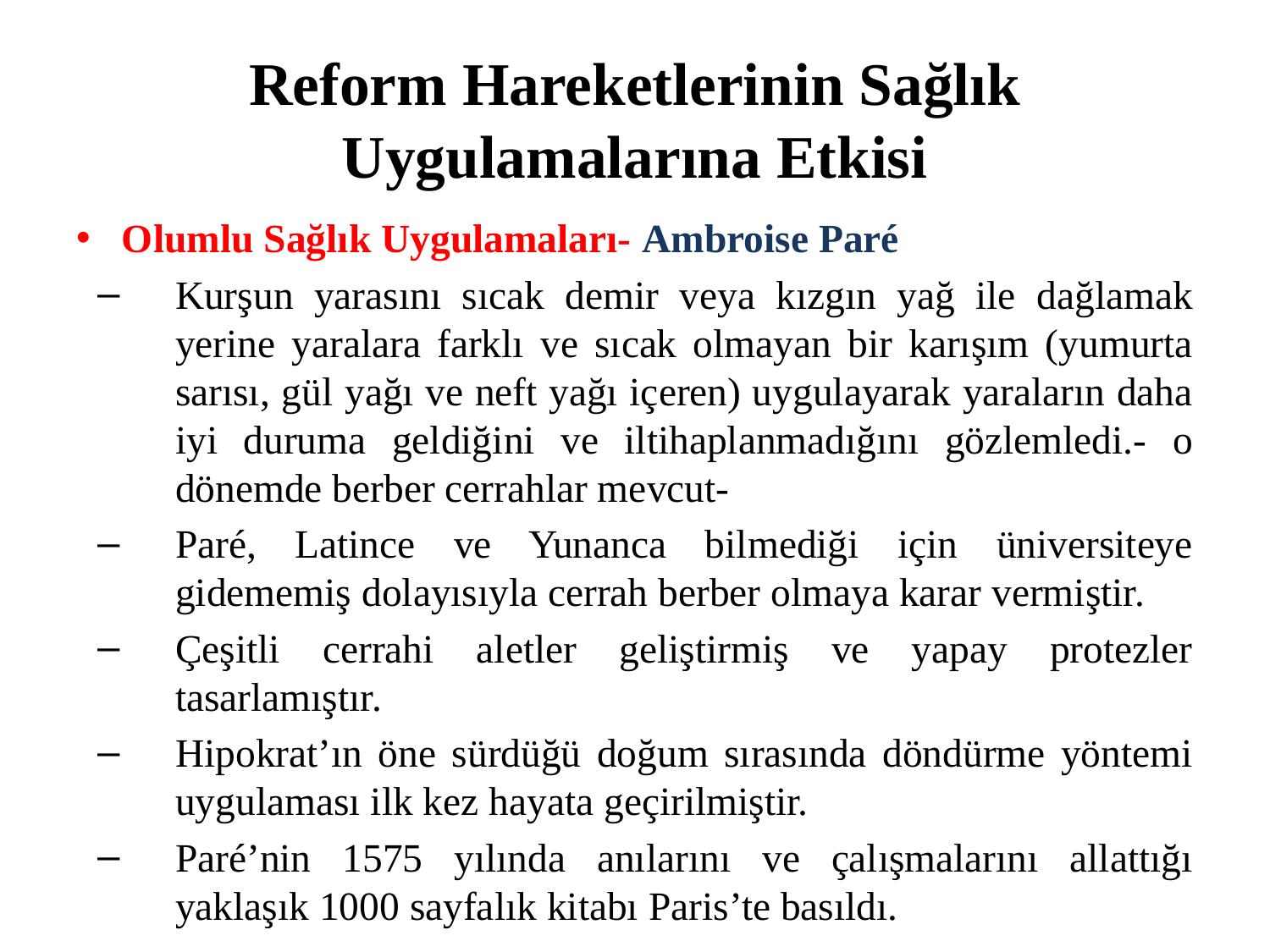

# Reform Hareketlerinin Sağlık Uygulamalarına Etkisi
Olumlu Sağlık Uygulamaları- Ambroise Paré
Kurşun yarasını sıcak demir veya kızgın yağ ile dağlamak yerine yaralara farklı ve sıcak olmayan bir karışım (yumurta sarısı, gül yağı ve neft yağı içeren) uygulayarak yaraların daha iyi duruma geldiğini ve iltihaplanmadığını gözlemledi.- o dönemde berber cerrahlar mevcut-
Paré, Latince ve Yunanca bilmediği için üniversiteye gidememiş dolayısıyla cerrah berber olmaya karar vermiştir.
Çeşitli cerrahi aletler geliştirmiş ve yapay protezler tasarlamıştır.
Hipokrat’ın öne sürdüğü doğum sırasında döndürme yöntemi uygulaması ilk kez hayata geçirilmiştir.
Paré’nin 1575 yılında anılarını ve çalışmalarını allattığı yaklaşık 1000 sayfalık kitabı Paris’te basıldı.